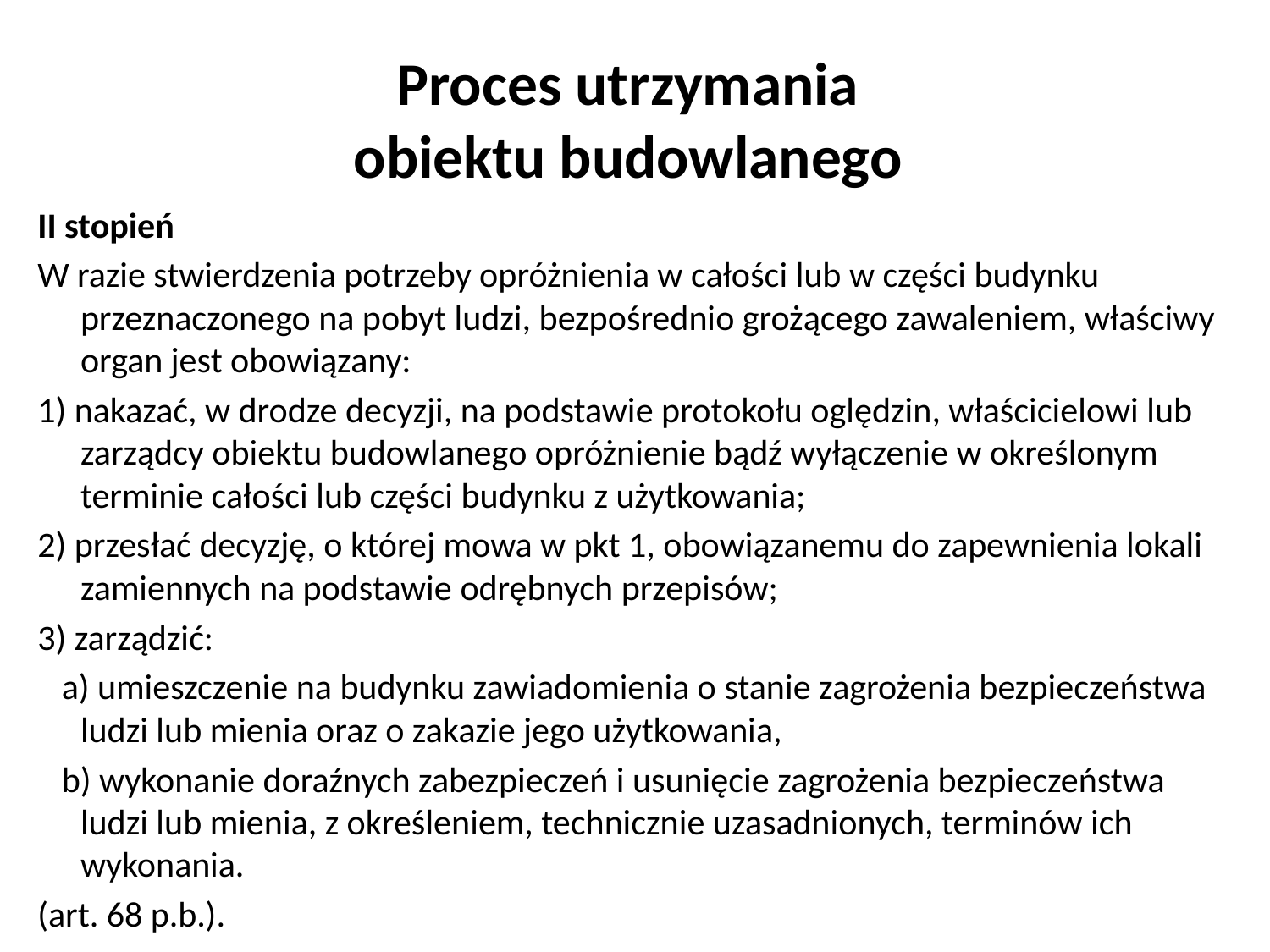

# Proces utrzymania obiektu budowlanego
II stopień
W razie stwierdzenia potrzeby opróżnienia w całości lub w części budynku przeznaczonego na pobyt ludzi, bezpośrednio grożącego zawaleniem, właściwy organ jest obowiązany:
1) nakazać, w drodze decyzji, na podstawie protokołu oględzin, właścicielowi lub zarządcy obiektu budowlanego opróżnienie bądź wyłączenie w określonym terminie całości lub części budynku z użytkowania;
2) przesłać decyzję, o której mowa w pkt 1, obowiązanemu do zapewnienia lokali zamiennych na podstawie odrębnych przepisów;
3) zarządzić:
   a) umieszczenie na budynku zawiadomienia o stanie zagrożenia bezpieczeństwa ludzi lub mienia oraz o zakazie jego użytkowania,
   b) wykonanie doraźnych zabezpieczeń i usunięcie zagrożenia bezpieczeństwa ludzi lub mienia, z określeniem, technicznie uzasadnionych, terminów ich wykonania.
(art. 68 p.b.).